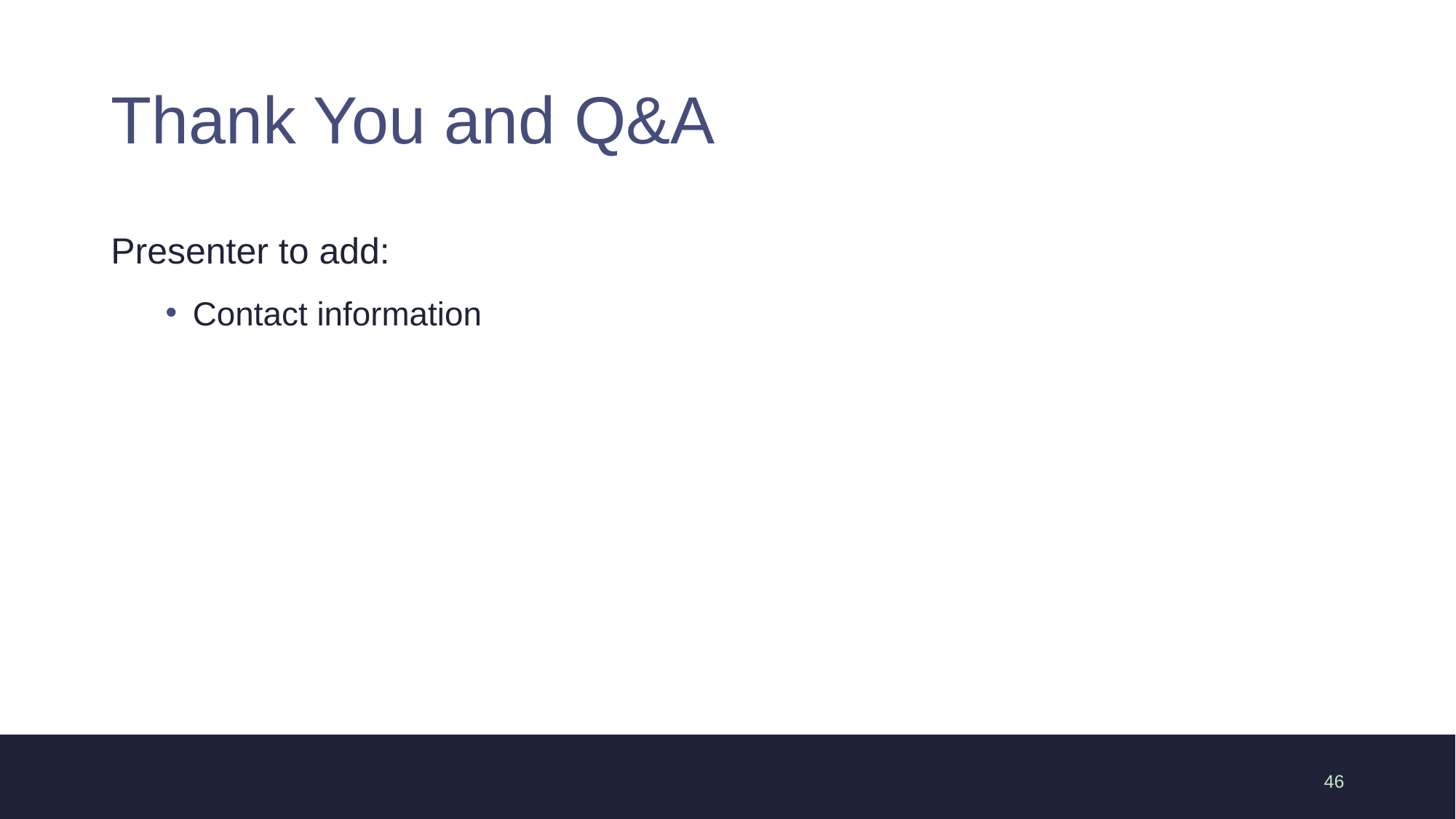

# Thank You and Q&A
Presenter to add:
Contact information

46